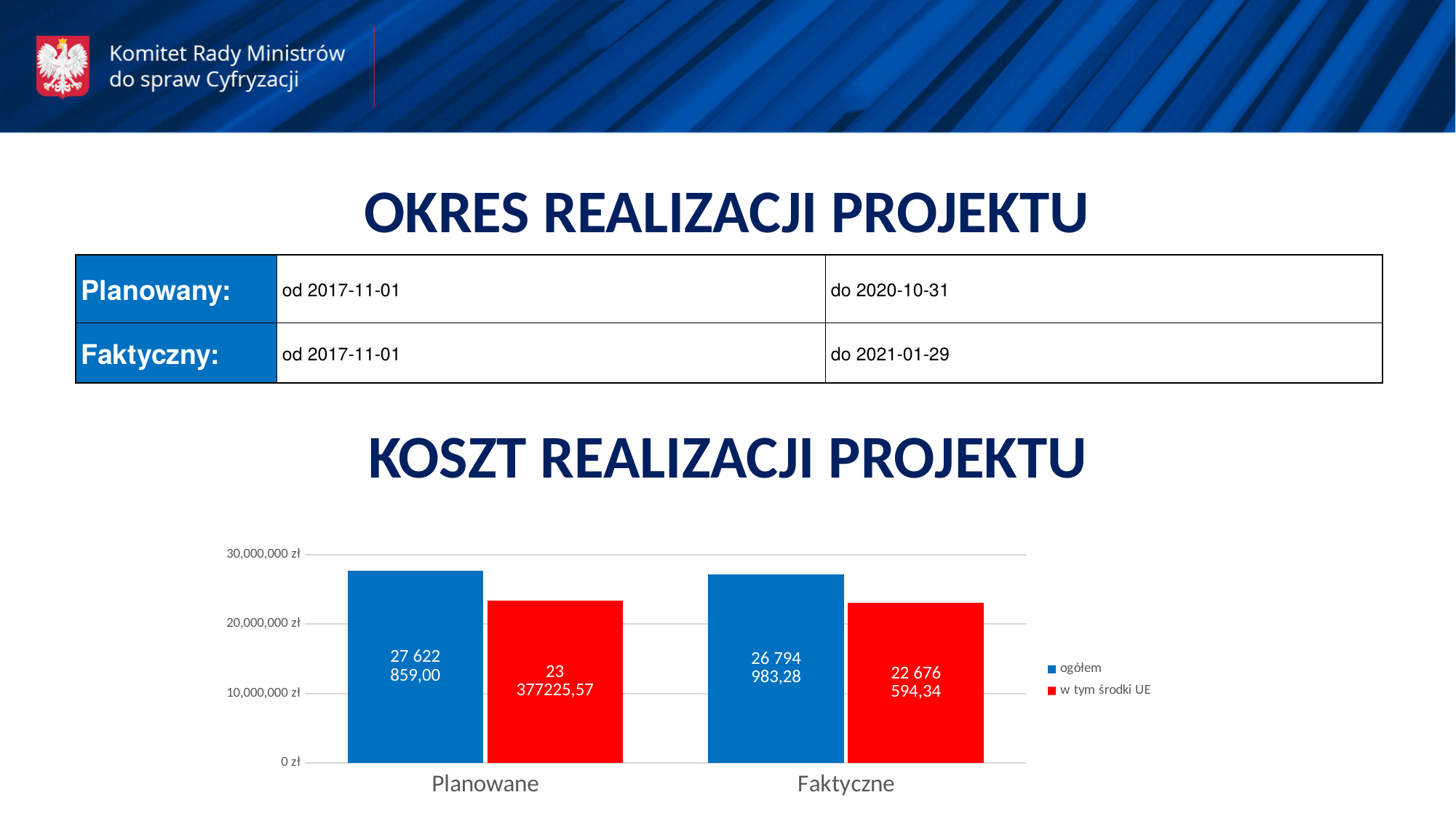

OKRES REALIZACJI PROJEKTU
| Planowany: | od 2017-11-01 | do 2020-10-31 |
| --- | --- | --- |
| Faktyczny: | od 2017-11-01 | do 2021-01-29 |
KOSZT REALIZACJI PROJEKTU

### Chart

| Category | ogółem | w tym środki UE |
|---|---|---|
| Planowane | 27622859.0 | 23377225.57 |
| Faktyczne | 27197166.99 | 23016962.3 |